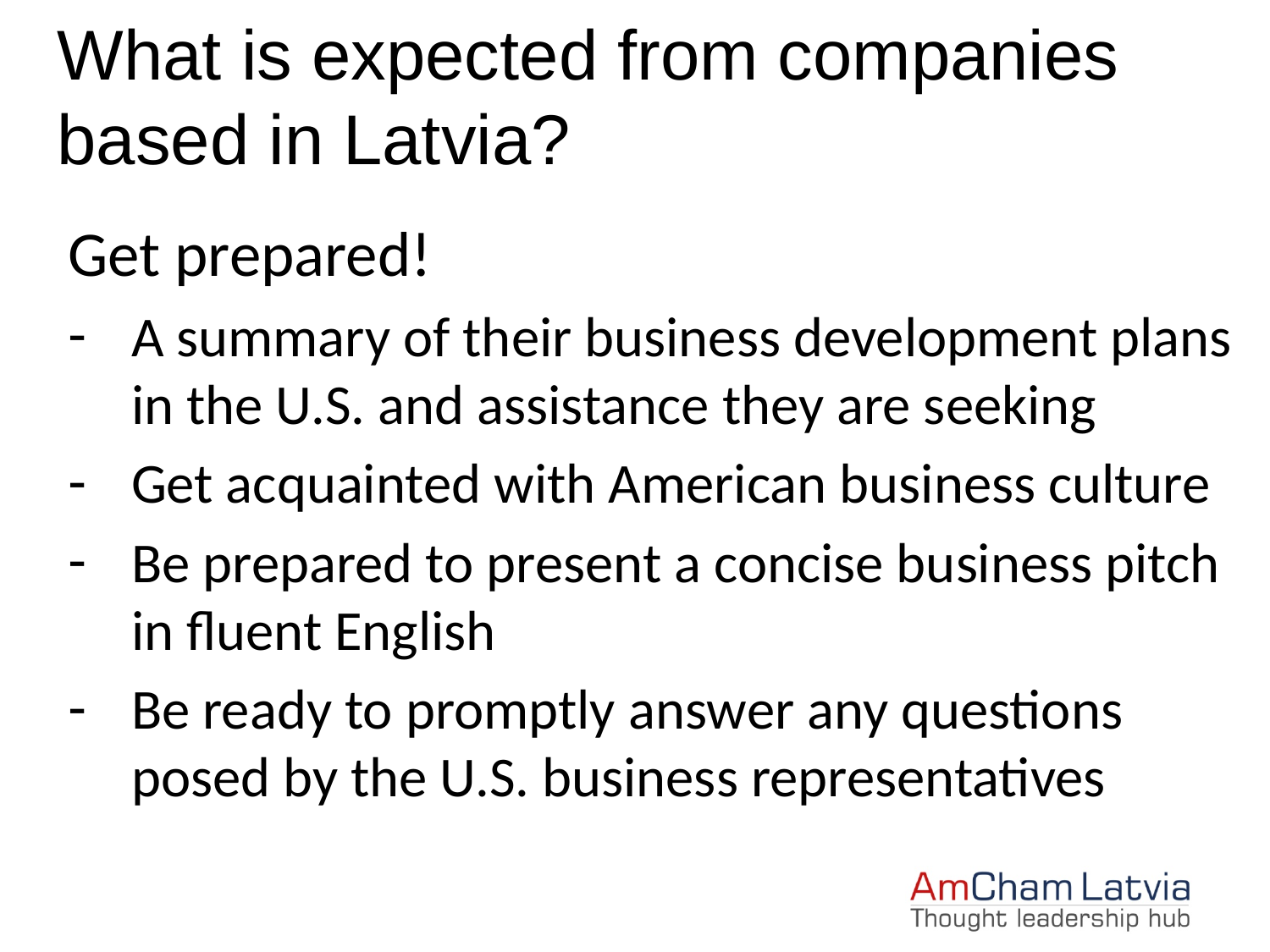

What is expected from companies based in Latvia?
Get prepared!
A summary of their business development plans in the U.S. and assistance they are seeking
Get acquainted with American business culture
Be prepared to present a concise business pitch in fluent English
Be ready to promptly answer any questions posed by the U.S. business representatives